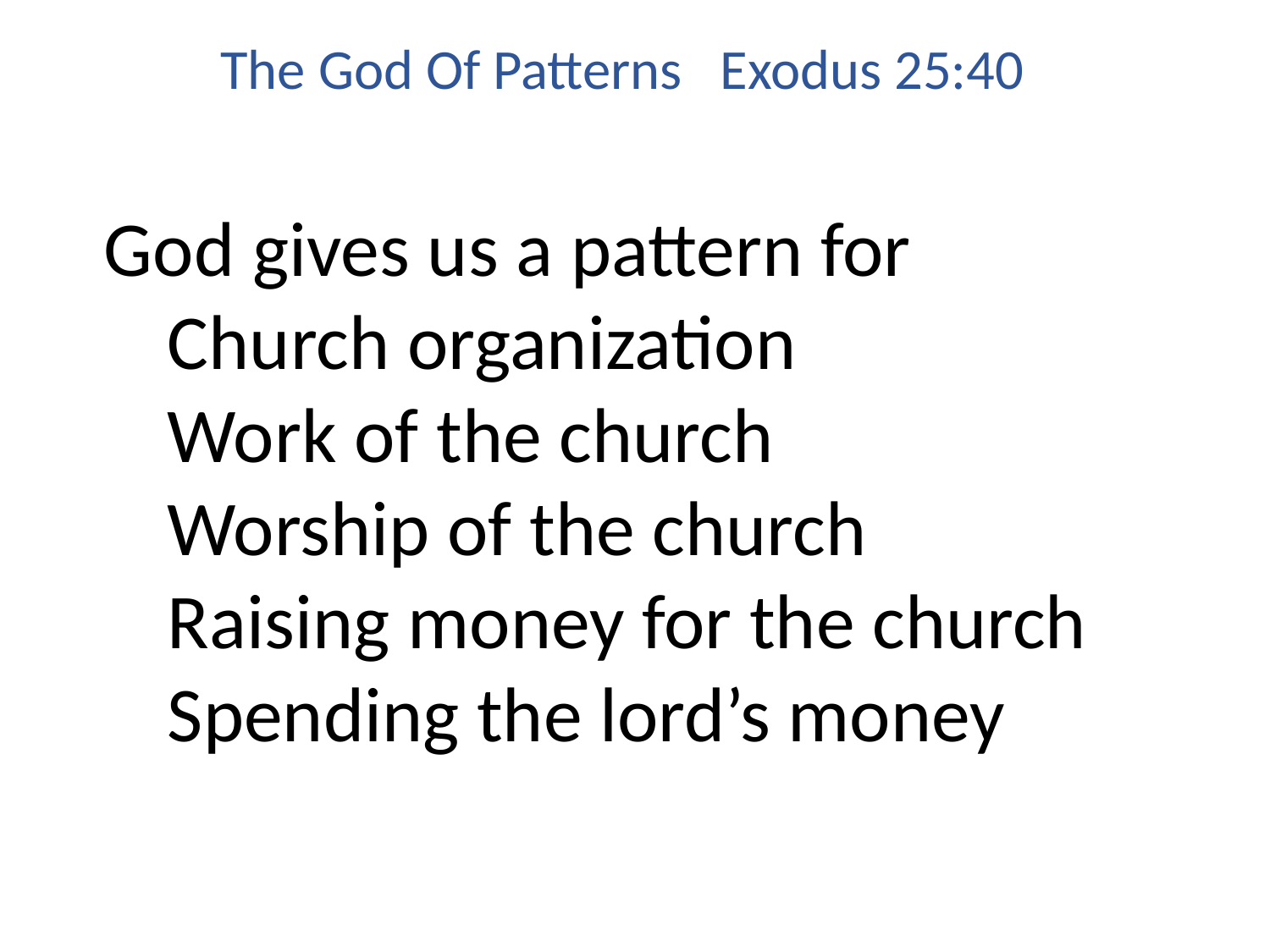

The God Of Patterns   Exodus 25:40
God gives us a pattern for
Church organization
Work of the church
Worship of the church
Raising money for the church
Spending the lord’s money